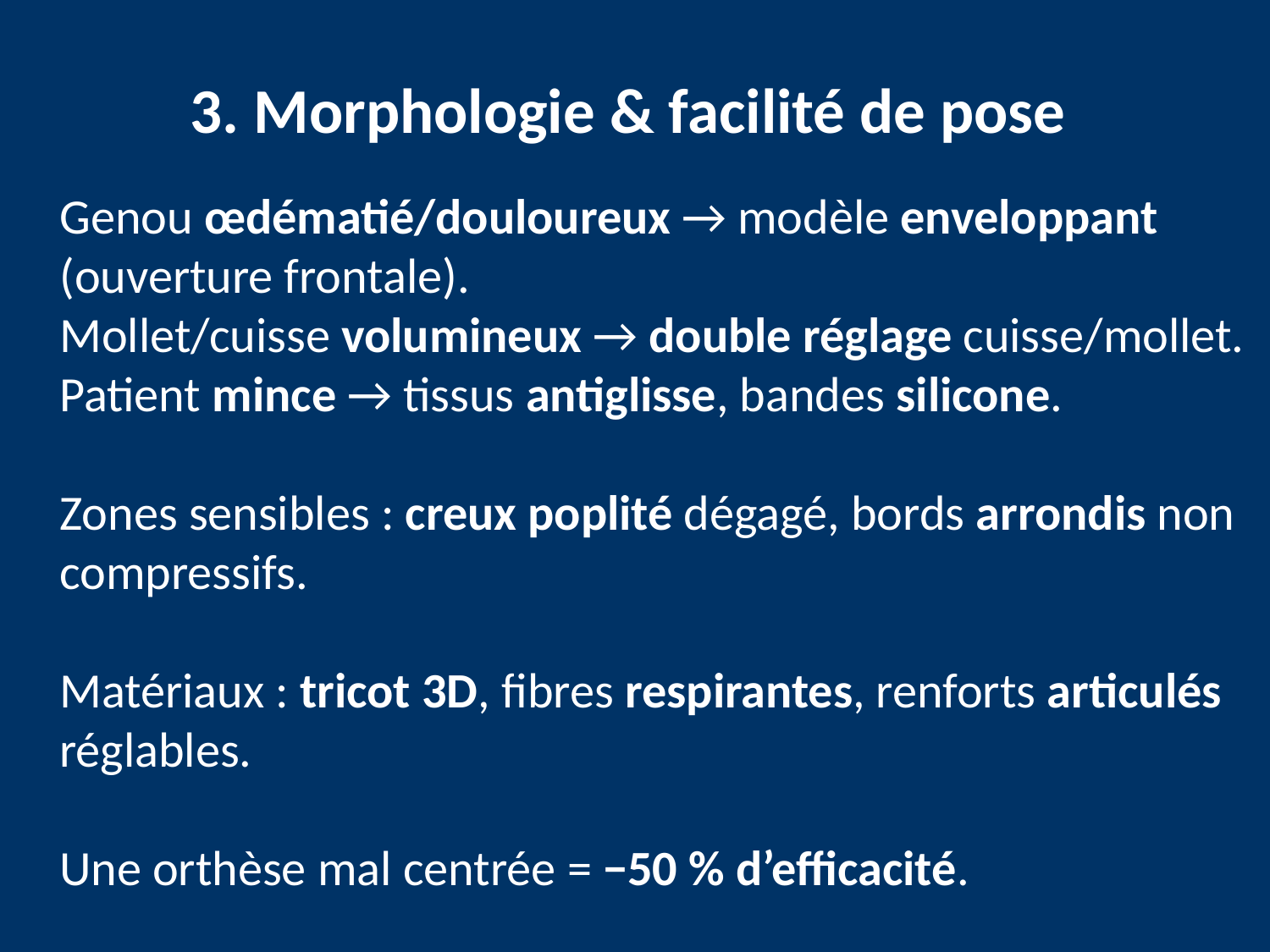

3. Morphologie & facilité de pose

Genou œdématié/douloureux → modèle enveloppant
(ouverture frontale).
Mollet/cuisse volumineux → double réglage cuisse/mollet.
Patient mince → tissus antiglisse, bandes silicone.

Zones sensibles : creux poplité dégagé, bords arrondis non
compressifs.

Matériaux : tricot 3D, fibres respirantes, renforts articulés
réglables.

Une orthèse mal centrée = −50 % d’efficacité.